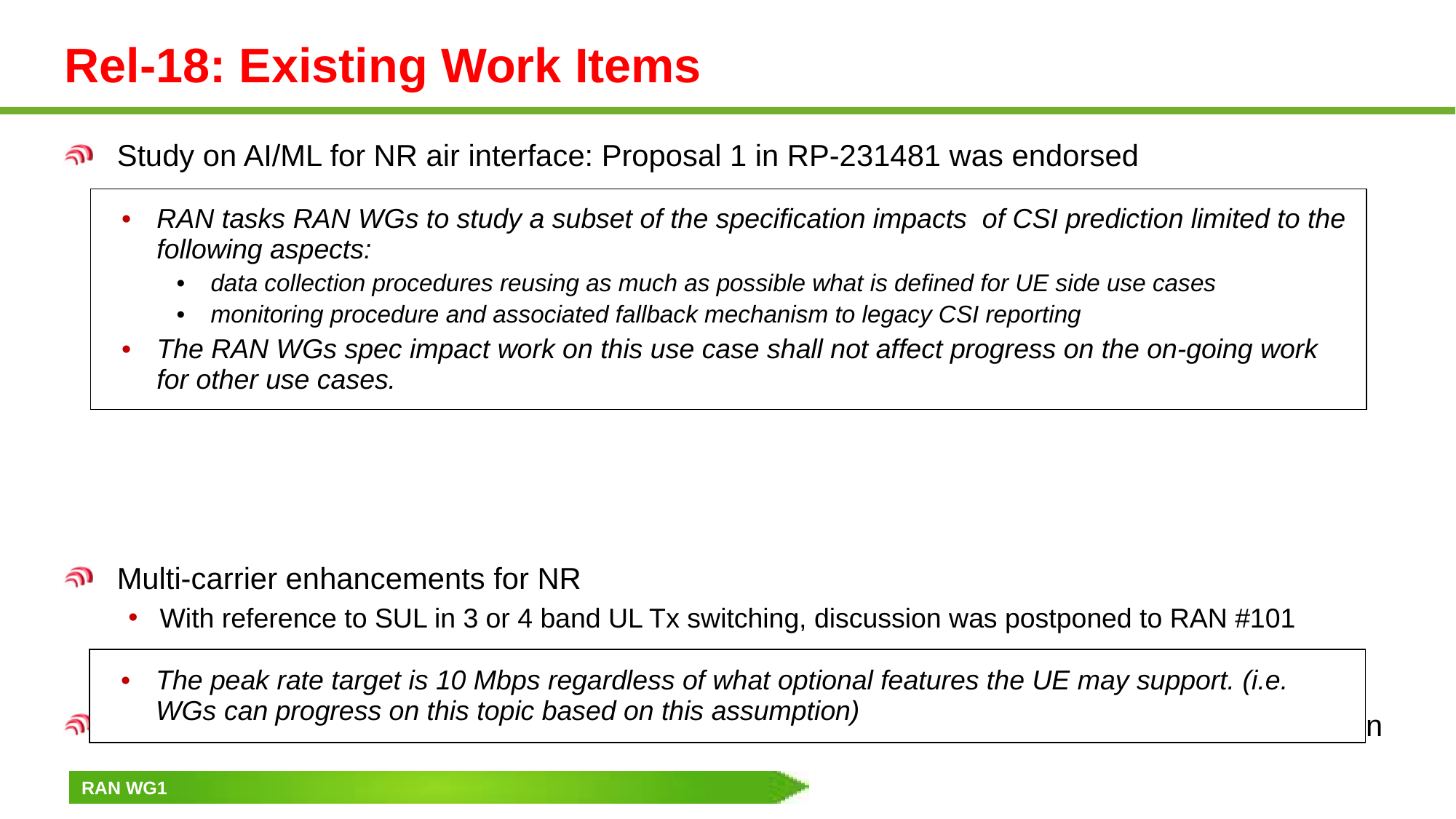

# Rel-18: Existing Work Items
Study on AI/ML for NR air interface: Proposal 1 in RP-231481 was endorsed

Multi-carrier enhancements for NR
With reference to SUL in 3 or 4 band UL Tx switching, discussion was postponed to RAN #101

Enhanced support of reduced capability NR devices: Following working assumption was taken

| RAN tasks RAN WGs to study a subset of the specification impacts of CSI prediction limited to the following aspects: data collection procedures reusing as much as possible what is defined for UE side use cases monitoring procedure and associated fallback mechanism to legacy CSI reporting The RAN WGs spec impact work on this use case shall not affect progress on the on-going work for other use cases. |
| --- |
| The peak rate target is 10 Mbps regardless of what optional features the UE may support. (i.e. WGs can progress on this topic based on this assumption) |
| --- |